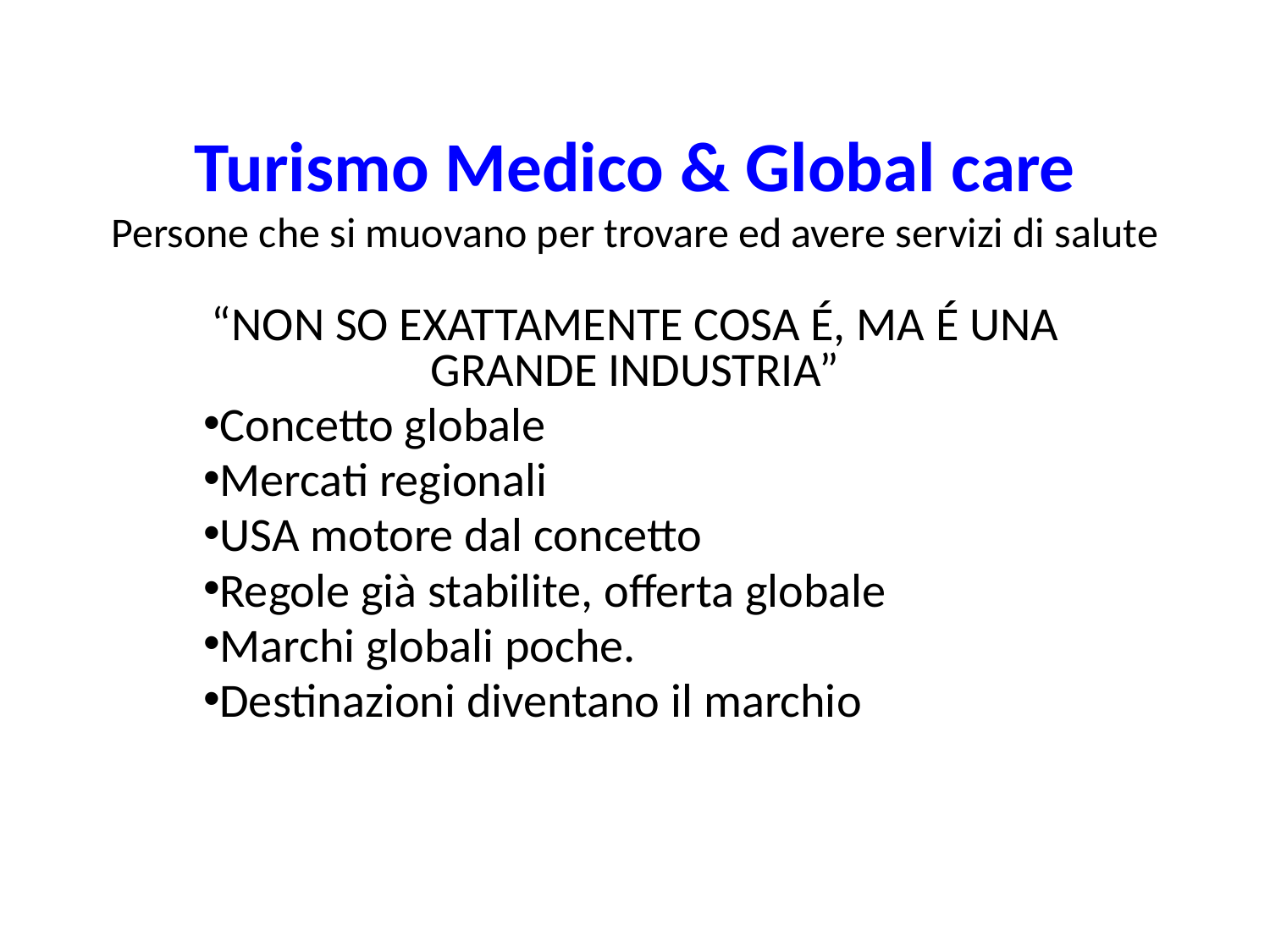

# Turismo Medico & Global care Persone che si muovano per trovare ed avere servizi di salute
“NON SO EXATTAMENTE COSA É, MA É UNA GRANDE INDUSTRIA”
Concetto globale
Mercati regionali
USA motore dal concetto
Regole già stabilite, offerta globale
Marchi globali poche.
Destinazioni diventano il marchio